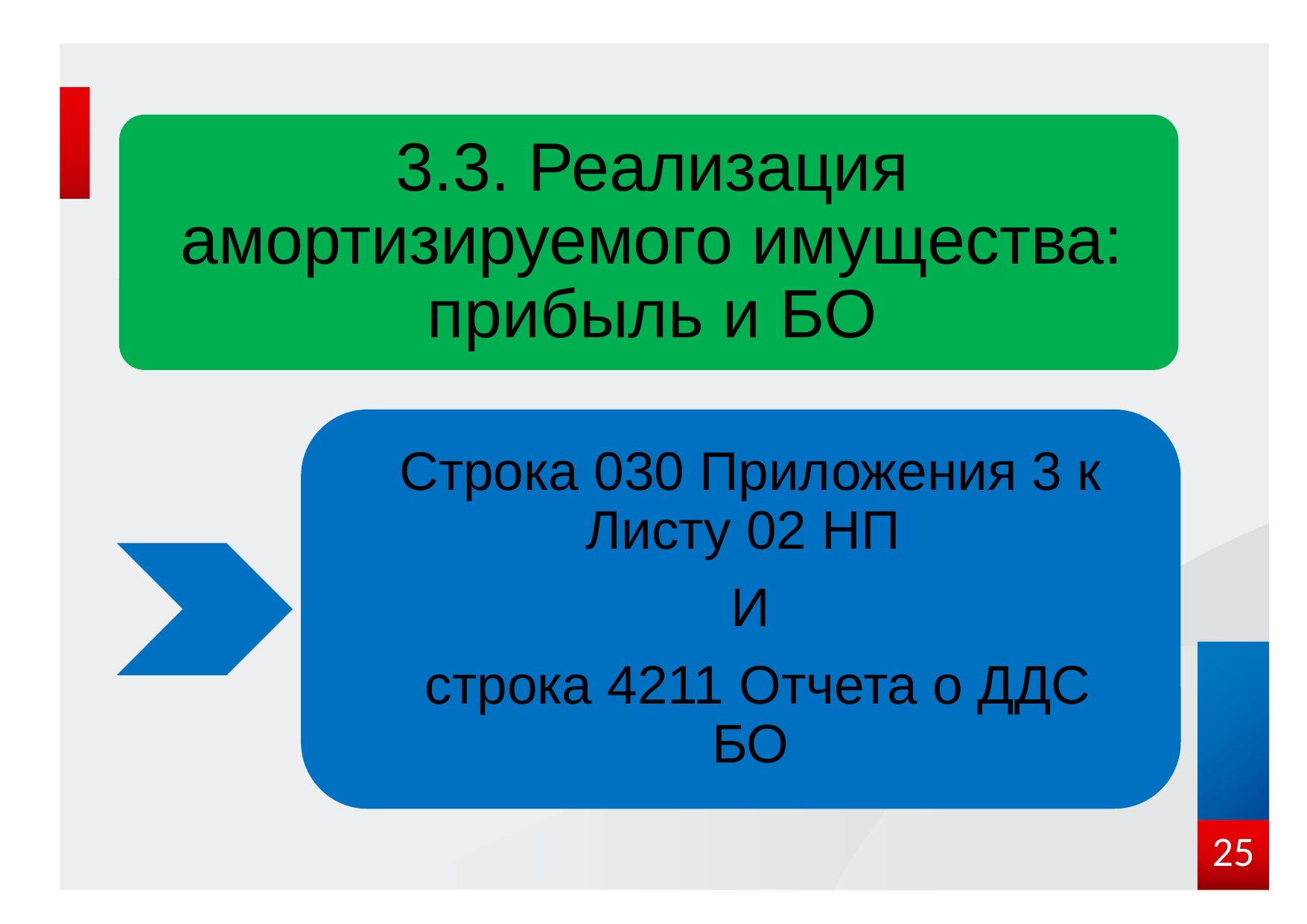

3.3. Реализация амортизируемого имущества: прибыль и БО
Строка 030 Приложения 3 к Листу 02 НП
И
 строка 4211 Отчета о ДДС БО
25